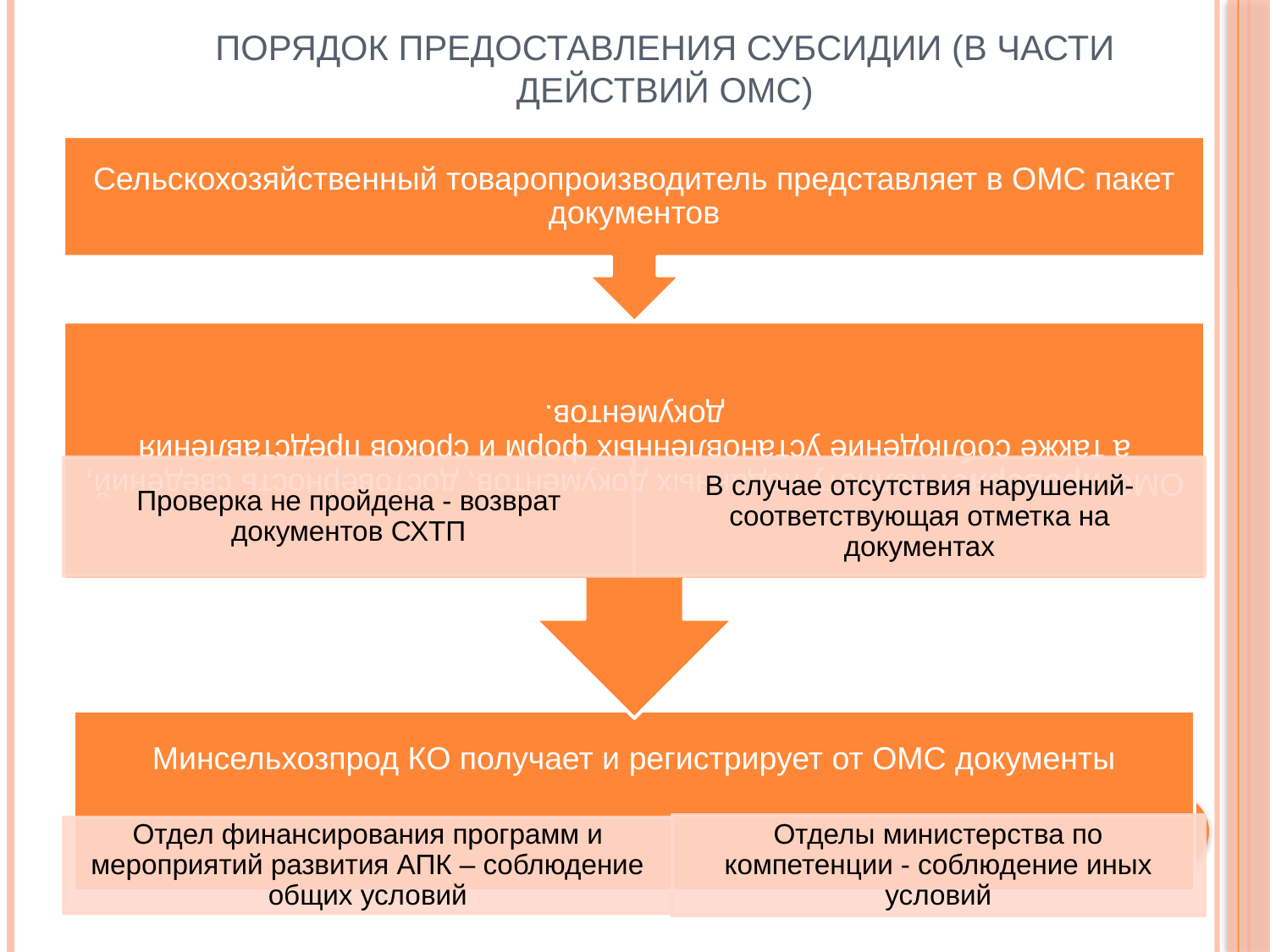

# Порядок предоставления субсидии (в части действий ОМС)
Минсельхозпрод КО получает и регистрирует от ОМС документы
Отдел финансирования программ и мероприятий развития АПК – соблюдение общих условий
Отделы министерства по компетенции - соблюдение иных условий
ОМС проверяет полноту поданных документов, достоверность сведений, а также соблюдение установленных форм и сроков представления документов.
Проверка не пройдена - возврат документов СХТП
В случае отсутствия нарушений- соответствующая отметка на документах
Сельскохозяйственный товаропроизводитель представляет в ОМС пакет документов
3